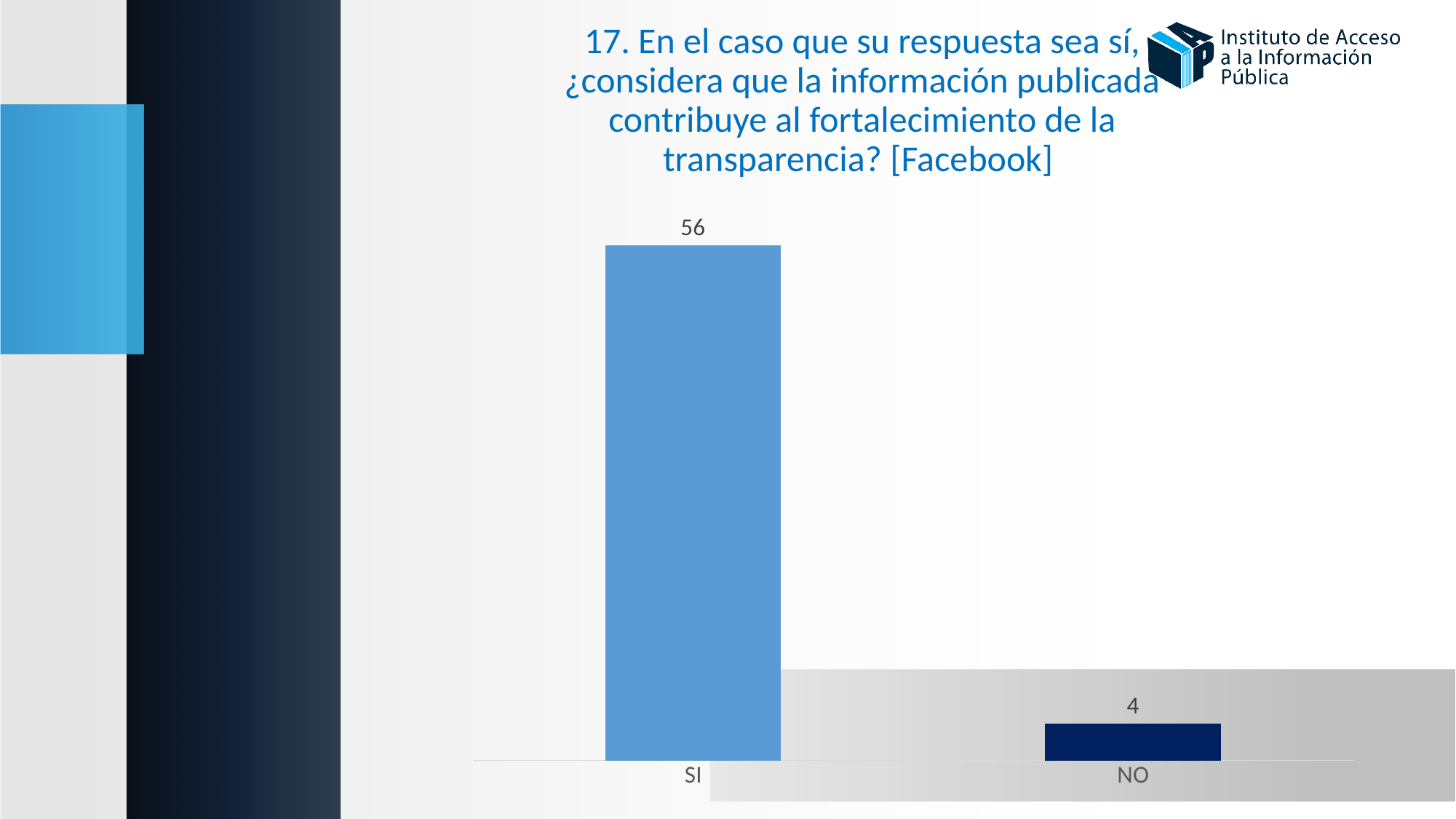

# 17. En el caso que su respuesta sea sí, ¿considera que la información publicada contribuye al fortalecimiento de la transparencia? [Facebook]

### Chart

| Category |  |
|---|---|
| SI | 56.0 |
| NO | 4.0 |